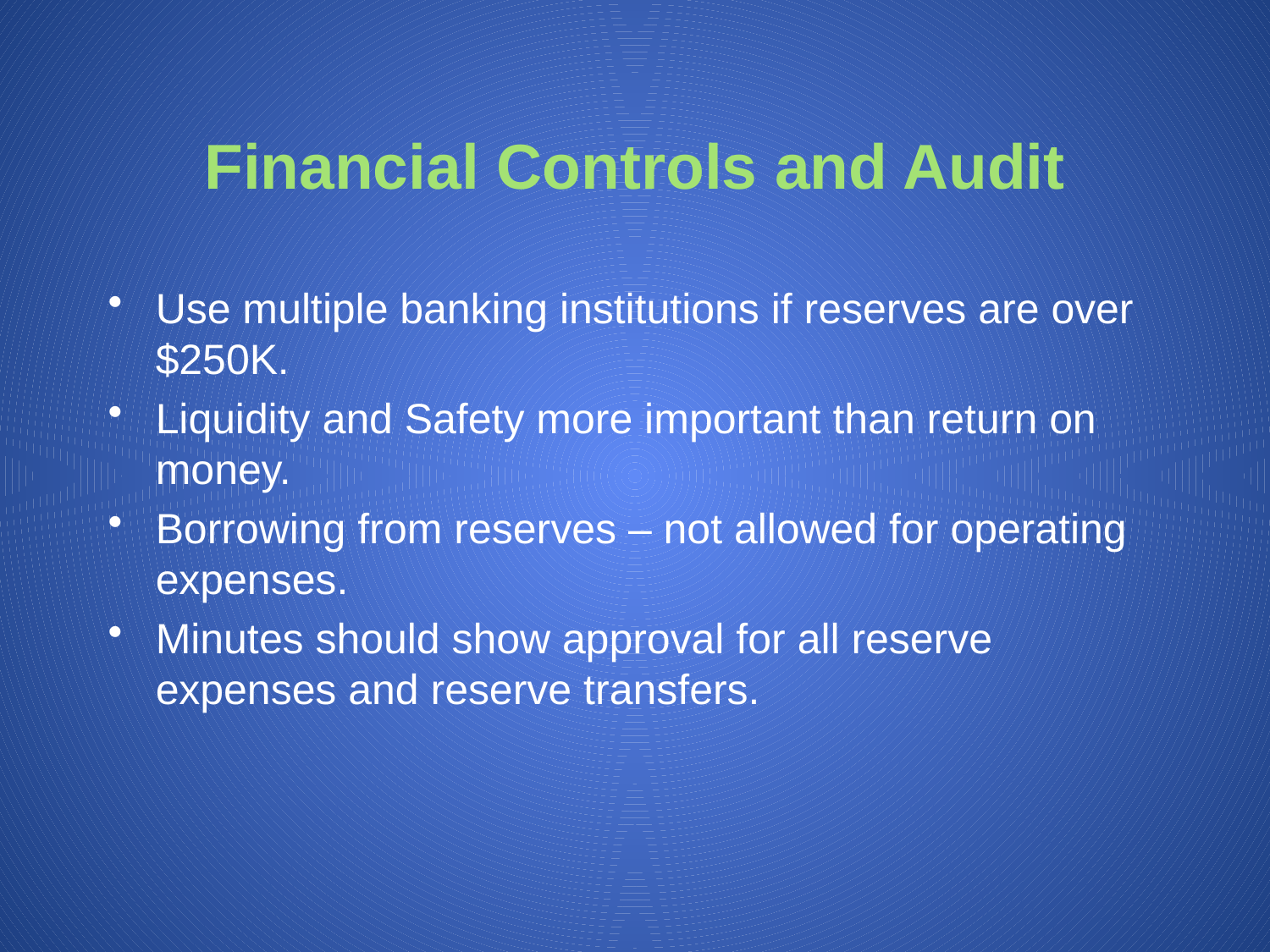

# Financial Controls and Audit
Use multiple banking institutions if reserves are over $250K.
Liquidity and Safety more important than return on money.
Borrowing from reserves – not allowed for operating expenses.
Minutes should show approval for all reserve expenses and reserve transfers.